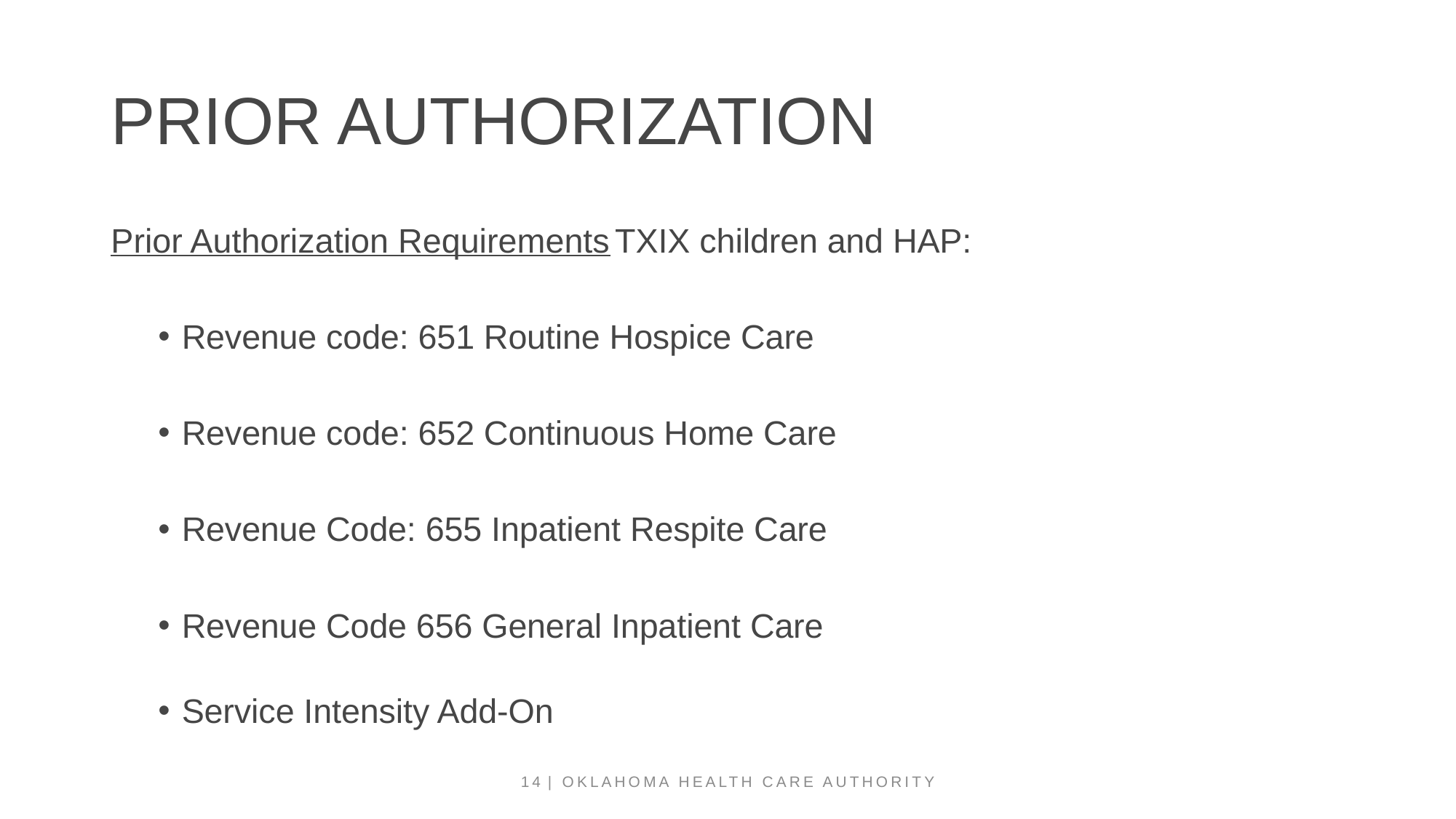

# Prior authorization
Prior Authorization Requirements TXIX children and HAP:

Revenue code: 651 Routine Hospice Care

Revenue code: 652 Continuous Home Care

Revenue Code: 655 Inpatient Respite Care

Revenue Code 656 General Inpatient Care

Service Intensity Add-On